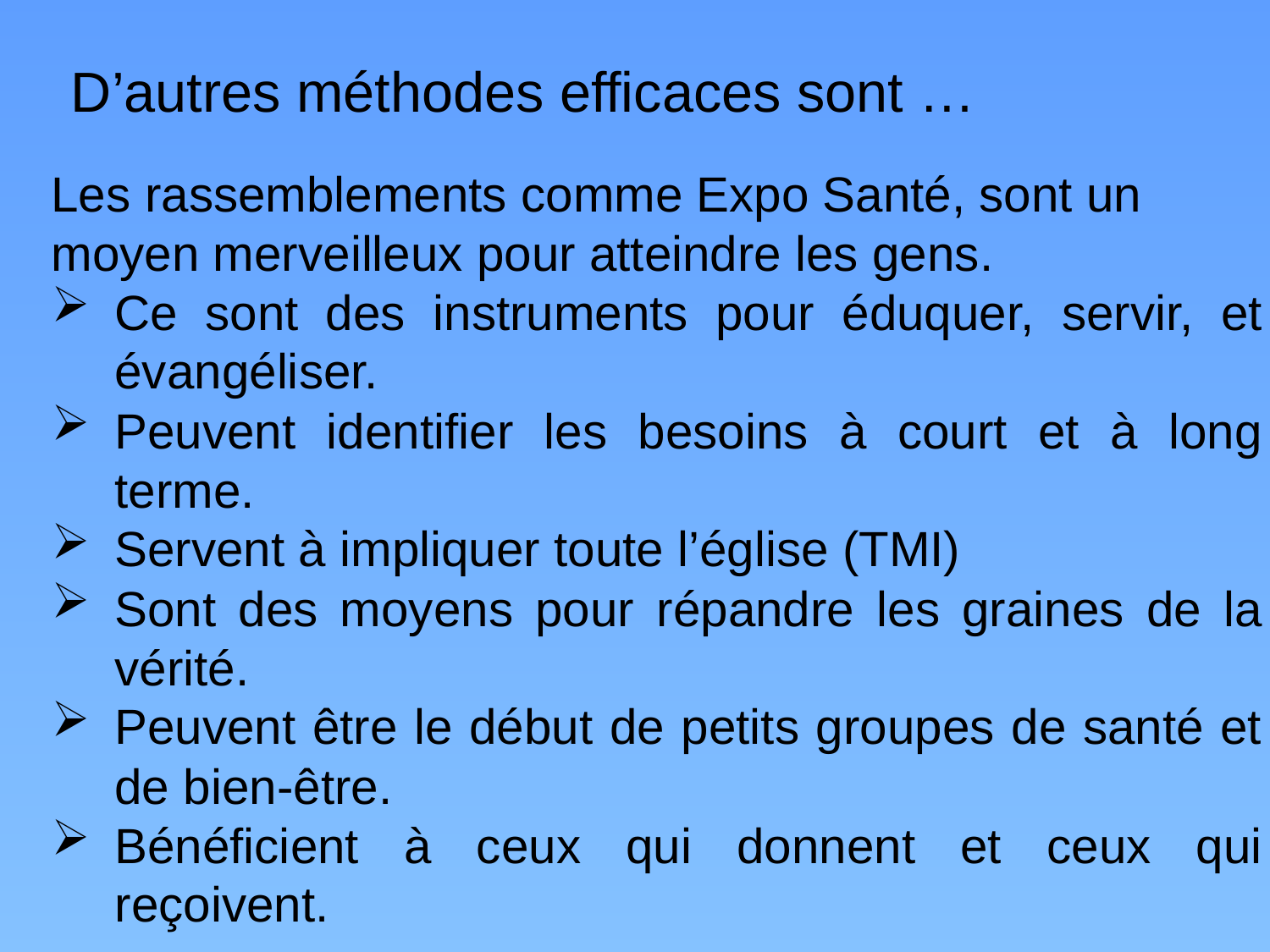

# D’autres méthodes efficaces sont …
Les rassemblements comme Expo Santé, sont un moyen merveilleux pour atteindre les gens.
Ce sont des instruments pour éduquer, servir, et évangéliser.
Peuvent identifier les besoins à court et à long terme.
Servent à impliquer toute l’église (TMI)
Sont des moyens pour répandre les graines de la vérité.
Peuvent être le début de petits groupes de santé et de bien-être.
Bénéficient à ceux qui donnent et ceux qui reçoivent.